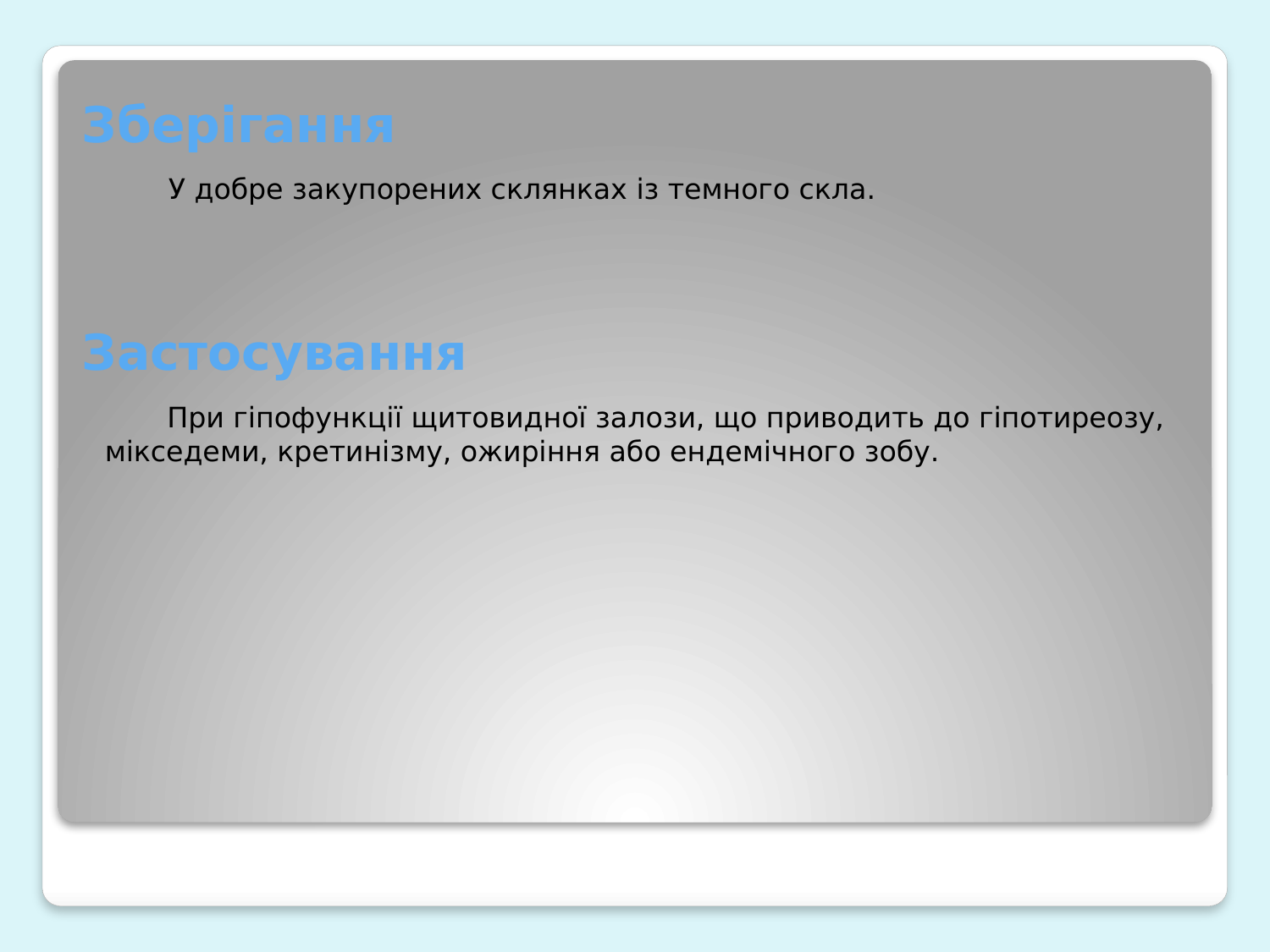

# Зберігання
У добре закупорених склянках із темного скла.
Застосування
При гіпофункції щитовидної залози, що приводить до гіпотиреозу, мікседеми, кретинізму, ожиріння або ендемічного зобу.